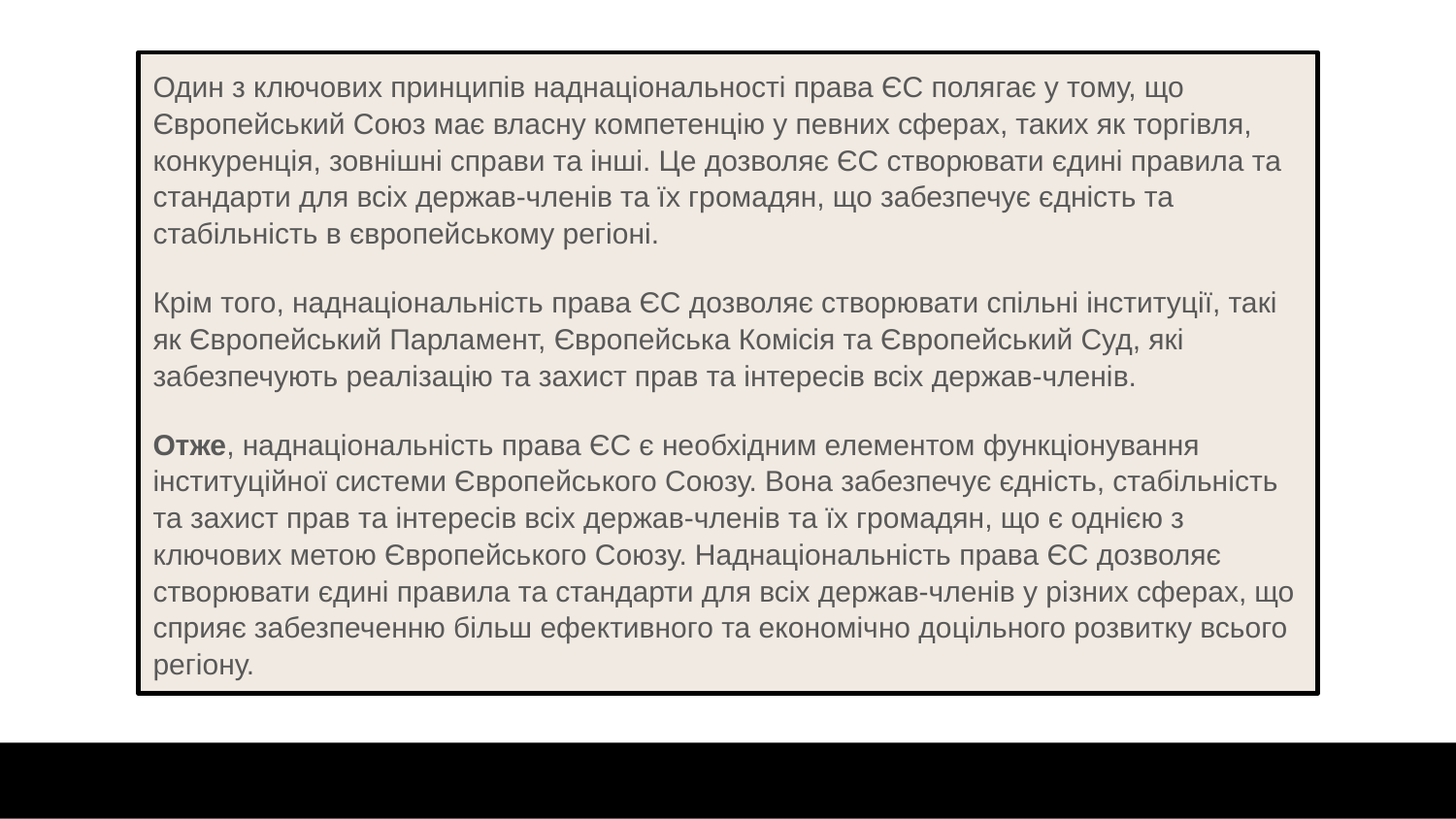

Один з ключових принципів наднаціональності права ЄС полягає у тому, що Європейський Союз має власну компетенцію у певних сферах, таких як торгівля, конкуренція, зовнішні справи та інші. Це дозволяє ЄС створювати єдині правила та стандарти для всіх держав-членів та їх громадян, що забезпечує єдність та стабільність в європейському регіоні.
Крім того, наднаціональність права ЄС дозволяє створювати спільні інституції, такі як Європейський Парламент, Європейська Комісія та Європейський Суд, які забезпечують реалізацію та захист прав та інтересів всіх держав-членів.
Отже, наднаціональність права ЄС є необхідним елементом функціонування інституційної системи Європейського Союзу. Вона забезпечує єдність, стабільність та захист прав та інтересів всіх держав-членів та їх громадян, що є однією з ключових метою Європейського Союзу. Наднаціональність права ЄС дозволяє створювати єдині правила та стандарти для всіх держав-членів у різних сферах, що сприяє забезпеченню більш ефективного та економічно доцільного розвитку всього регіону.